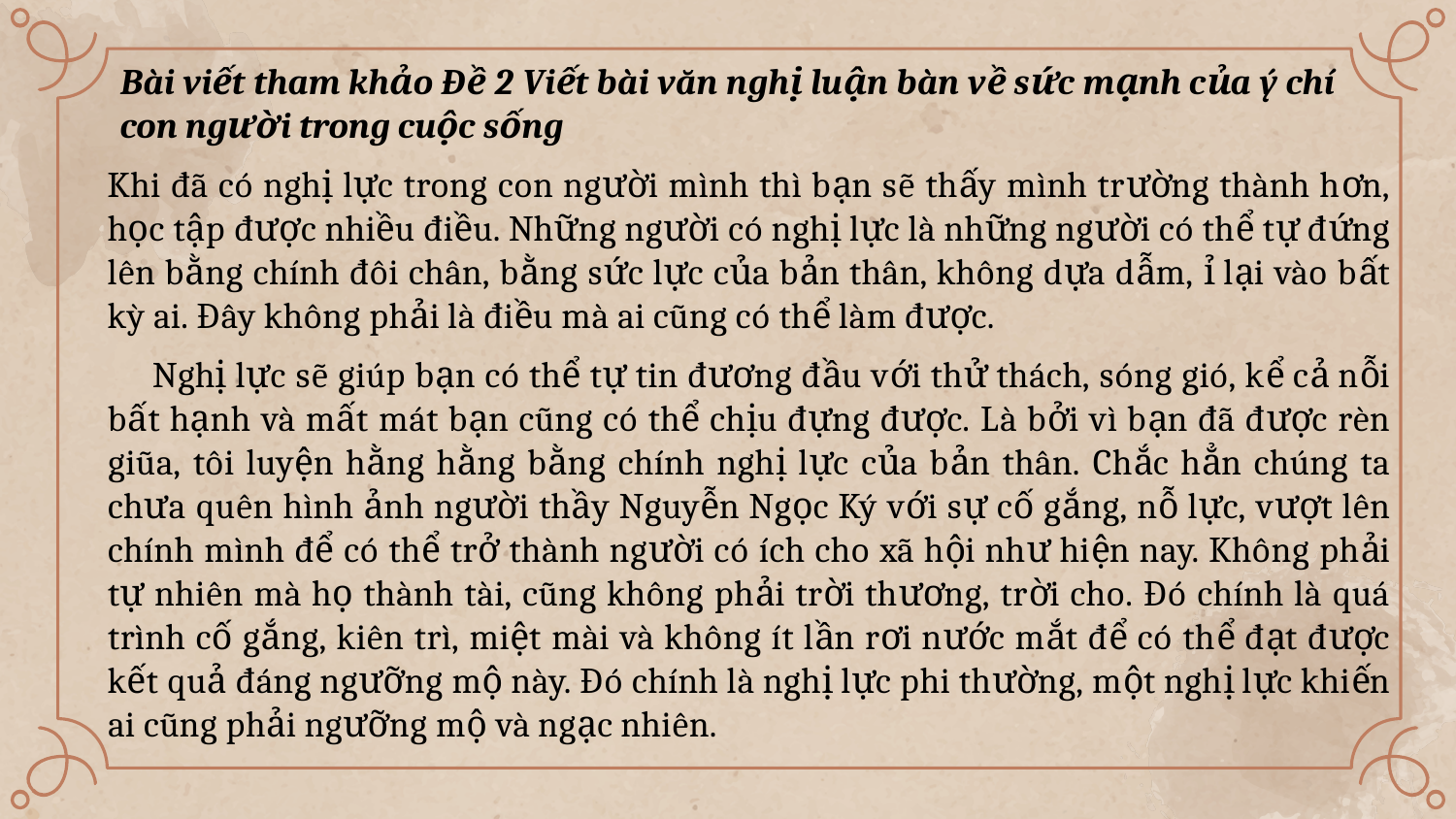

Bài viết tham khảo Đề 2 Viết bài văn nghị luận bàn về sức mạnh của ý chí con người trong cuộc sống
Khi đã có nghị lực trong con người mình thì bạn sẽ thấy mình trường thành hơn, học tập được nhiều điều. Những người có nghị lực là những người có thể tự đứng lên bằng chính đôi chân, bằng sức lực của bản thân, không dựa dẫm, ỉ lại vào bất kỳ ai. Đây không phải là điều mà ai cũng có thể làm được.
     Nghị lực sẽ giúp bạn có thể tự tin đương đầu với thử thách, sóng gió, kể cả nỗi bất hạnh và mất mát bạn cũng có thể chịu đựng được. Là bởi vì bạn đã được rèn giũa, tôi luyện hằng hằng bằng chính nghị lực của bản thân. Chắc hẳn chúng ta chưa quên hình ảnh người thầy Nguyễn Ngọc Ký với sự cố gắng, nỗ lực, vượt lên chính mình để có thể trở thành người có ích cho xã hội như hiện nay. Không phải tự nhiên mà họ thành tài, cũng không phải trời thương, trời cho. Đó chính là quá trình cố gắng, kiên trì, miệt mài và không ít lần rơi nước mắt để có thể đạt được kết quả đáng ngưỡng mộ này. Đó chính là nghị lực phi thường, một nghị lực khiến ai cũng phải ngưỡng mộ và ngạc nhiên.